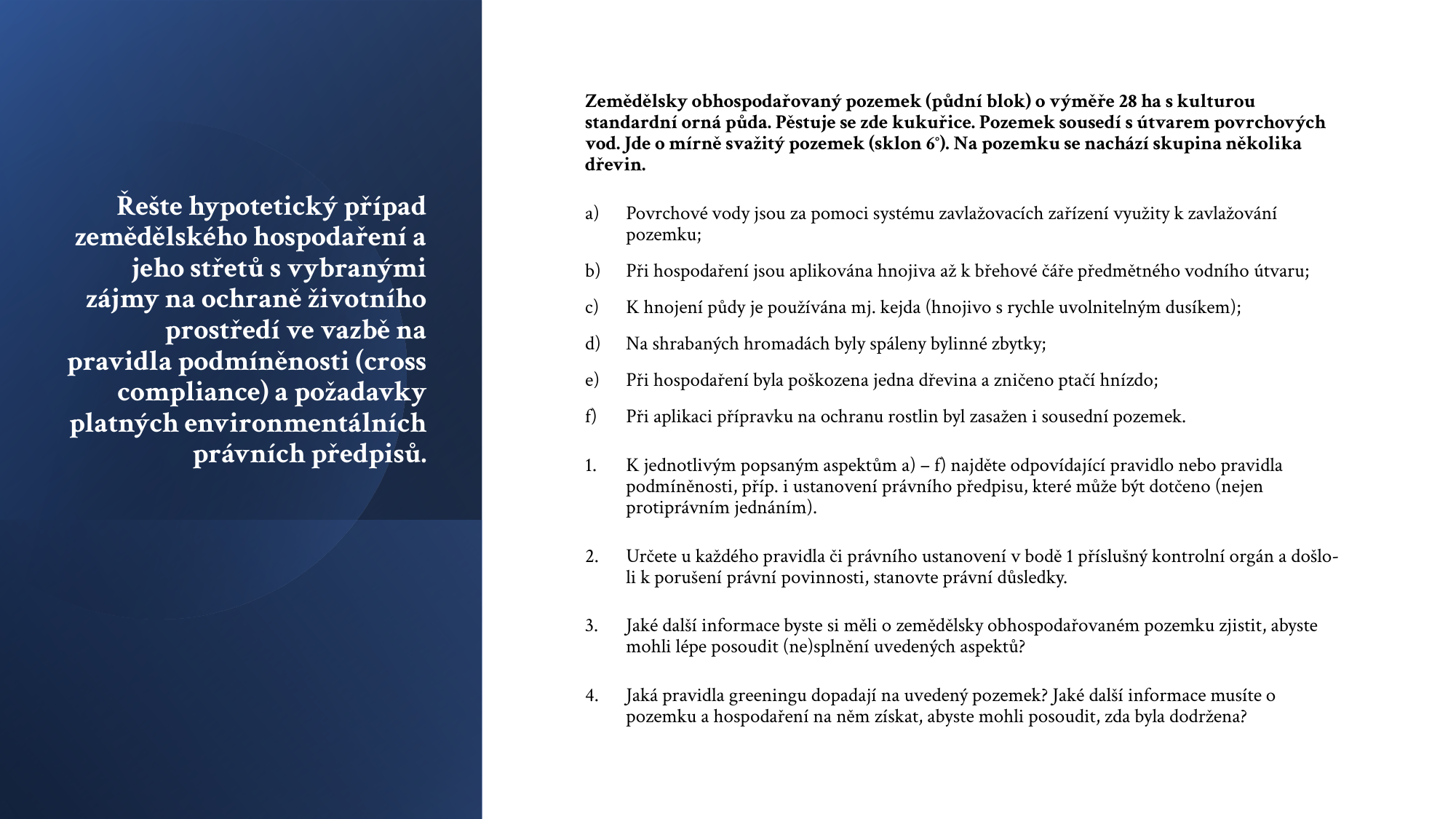

# Řešte hypotetický případ zemědělského hospodaření a jeho střetů s vybranými zájmy na ochraně životního prostředí ve vazbě na pravidla podmíněnosti (cross compliance) a požadavky platných environmentálních právních předpisů.
Zemědělsky obhospodařovaný pozemek (půdní blok) o výměře 28 ha s kulturou standardní orná půda. Pěstuje se zde kukuřice. Pozemek sousedí s útvarem povrchových vod. Jde o mírně svažitý pozemek (sklon 6°). Na pozemku se nachází skupina několika dřevin.
Povrchové vody jsou za pomoci systému zavlažovacích zařízení využity k zavlažování pozemku;
Při hospodaření jsou aplikována hnojiva až k břehové čáře předmětného vodního útvaru;
K hnojení půdy je používána mj. kejda (hnojivo s rychle uvolnitelným dusíkem);
Na shrabaných hromadách byly spáleny bylinné zbytky;
Při hospodaření byla poškozena jedna dřevina a zničeno ptačí hnízdo;
Při aplikaci přípravku na ochranu rostlin byl zasažen i sousední pozemek.
K jednotlivým popsaným aspektům a) – f) najděte odpovídající pravidlo nebo pravidla podmíněnosti, příp. i ustanovení právního předpisu, které může být dotčeno (nejen protiprávním jednáním).
Určete u každého pravidla či právního ustanovení v bodě 1 příslušný kontrolní orgán a došlo-li k porušení právní povinnosti, stanovte právní důsledky.
Jaké další informace byste si měli o zemědělsky obhospodařovaném pozemku zjistit, abyste mohli lépe posoudit (ne)splnění uvedených aspektů?
Jaká pravidla greeningu dopadají na uvedený pozemek? Jaké další informace musíte o pozemku a hospodaření na něm získat, abyste mohli posoudit, zda byla dodržena?